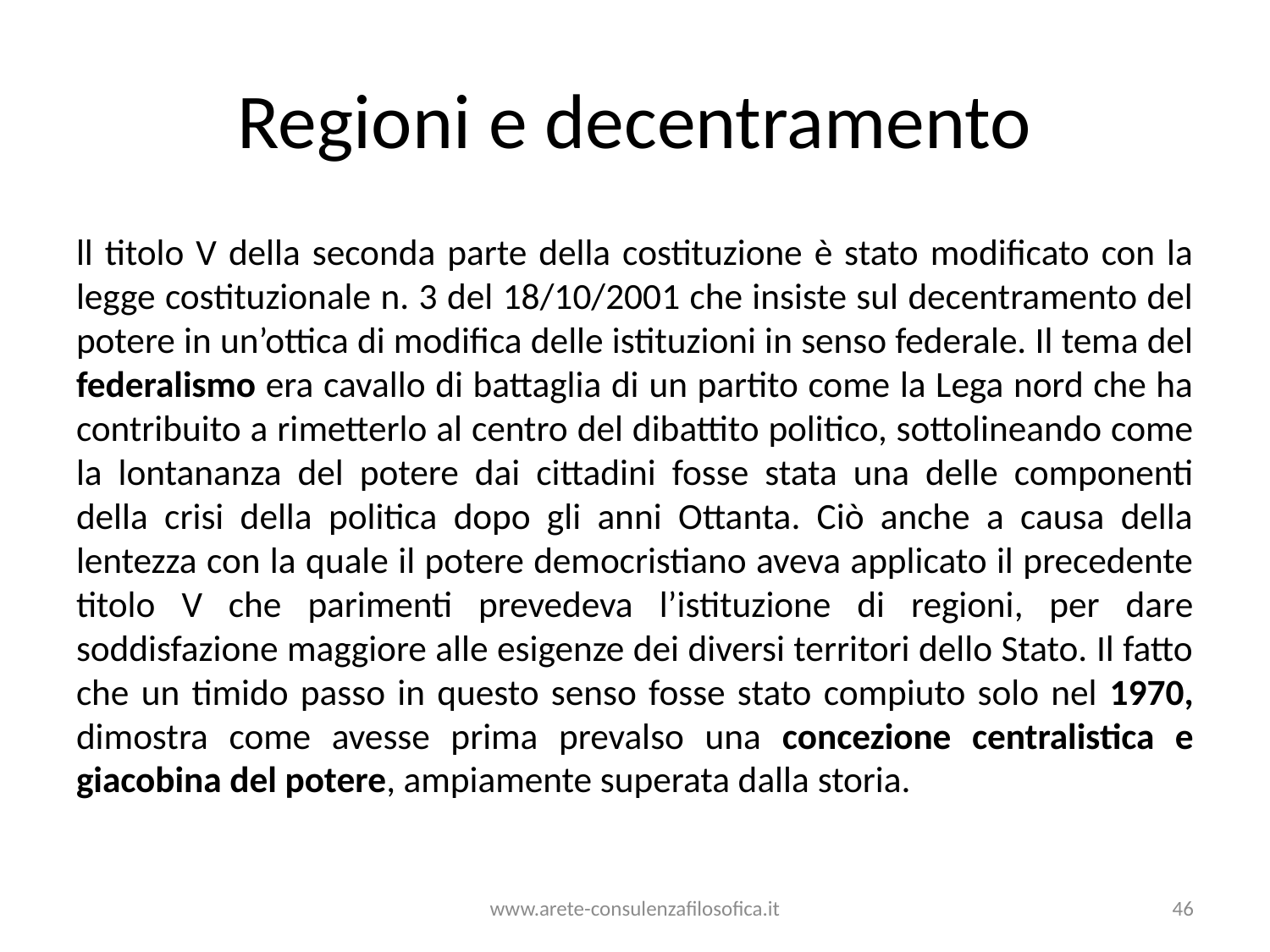

# Regioni e decentramento
ll titolo V della seconda parte della costituzione è stato modificato con la legge costituzionale n. 3 del 18/10/2001 che insiste sul decentramento del potere in un’ottica di modifica delle istituzioni in senso federale. Il tema del federalismo era cavallo di battaglia di un partito come la Lega nord che ha contribuito a rimetterlo al centro del dibattito politico, sottolineando come la lontananza del potere dai cittadini fosse stata una delle componenti della crisi della politica dopo gli anni Ottanta. Ciò anche a causa della lentezza con la quale il potere democristiano aveva applicato il precedente titolo V che parimenti prevedeva l’istituzione di regioni, per dare soddisfazione maggiore alle esigenze dei diversi territori dello Stato. Il fatto che un timido passo in questo senso fosse stato compiuto solo nel 1970, dimostra come avesse prima prevalso una concezione centralistica e giacobina del potere, ampiamente superata dalla storia.
www.arete-consulenzafilosofica.it
46